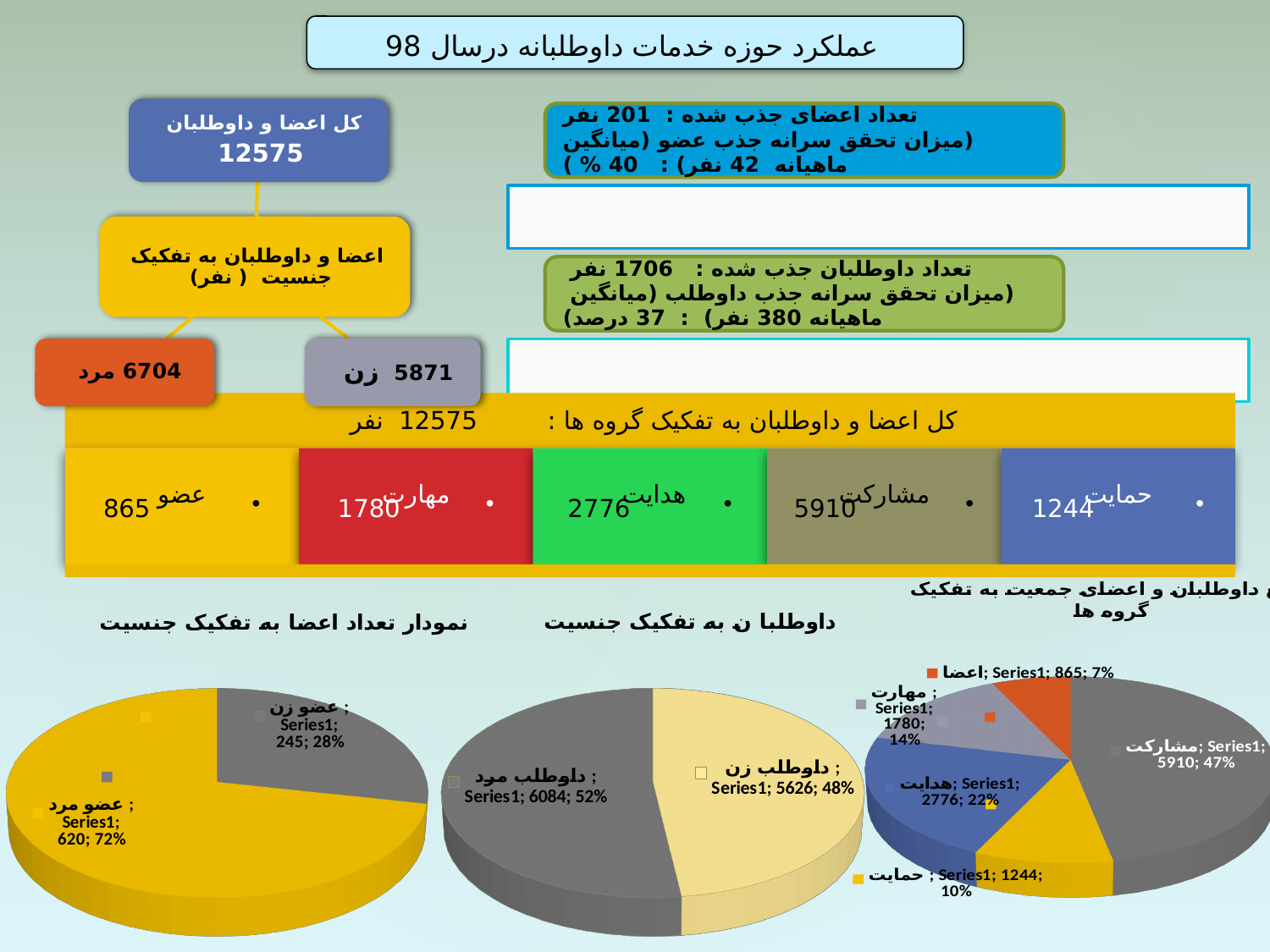

عملکرد حوزه خدمات داوطلبانه درسال 98
اعضا و داوطلبان به تفکیک جنسیت  ( نفر)
کل اعضا و داوطلبان
12575
5871  زن
6704 مرد

عضو
مهارت
هدایت
 مشارکت
حمایت
         1244
          5910
        2776
         865
       1780

[unsupported chart]

[unsupported chart]

[unsupported chart]